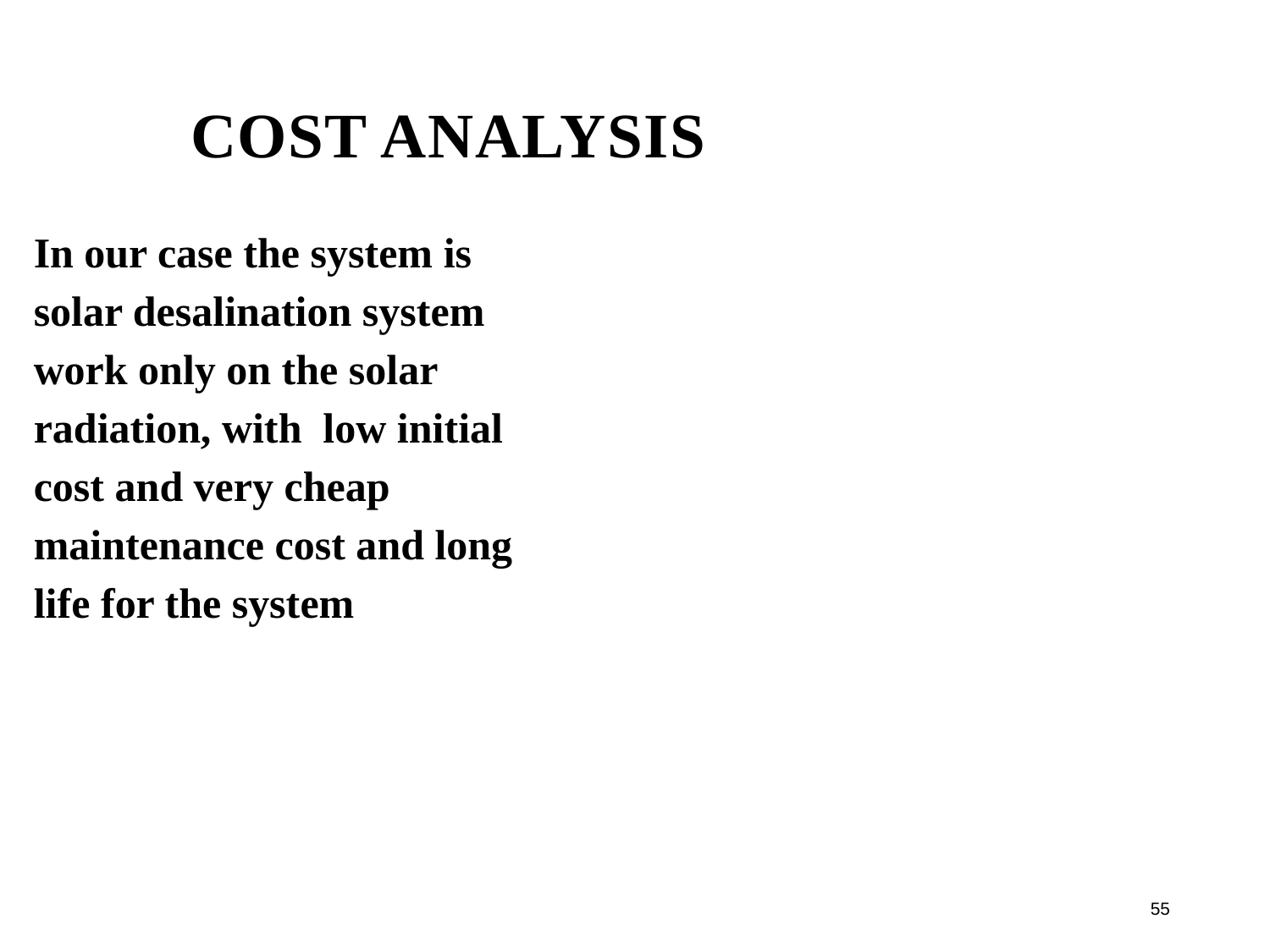

Cost analysis
In our case the system is solar desalination system work only on the solar radiation, with  low initial cost and very cheap maintenance cost and long life for the system
55